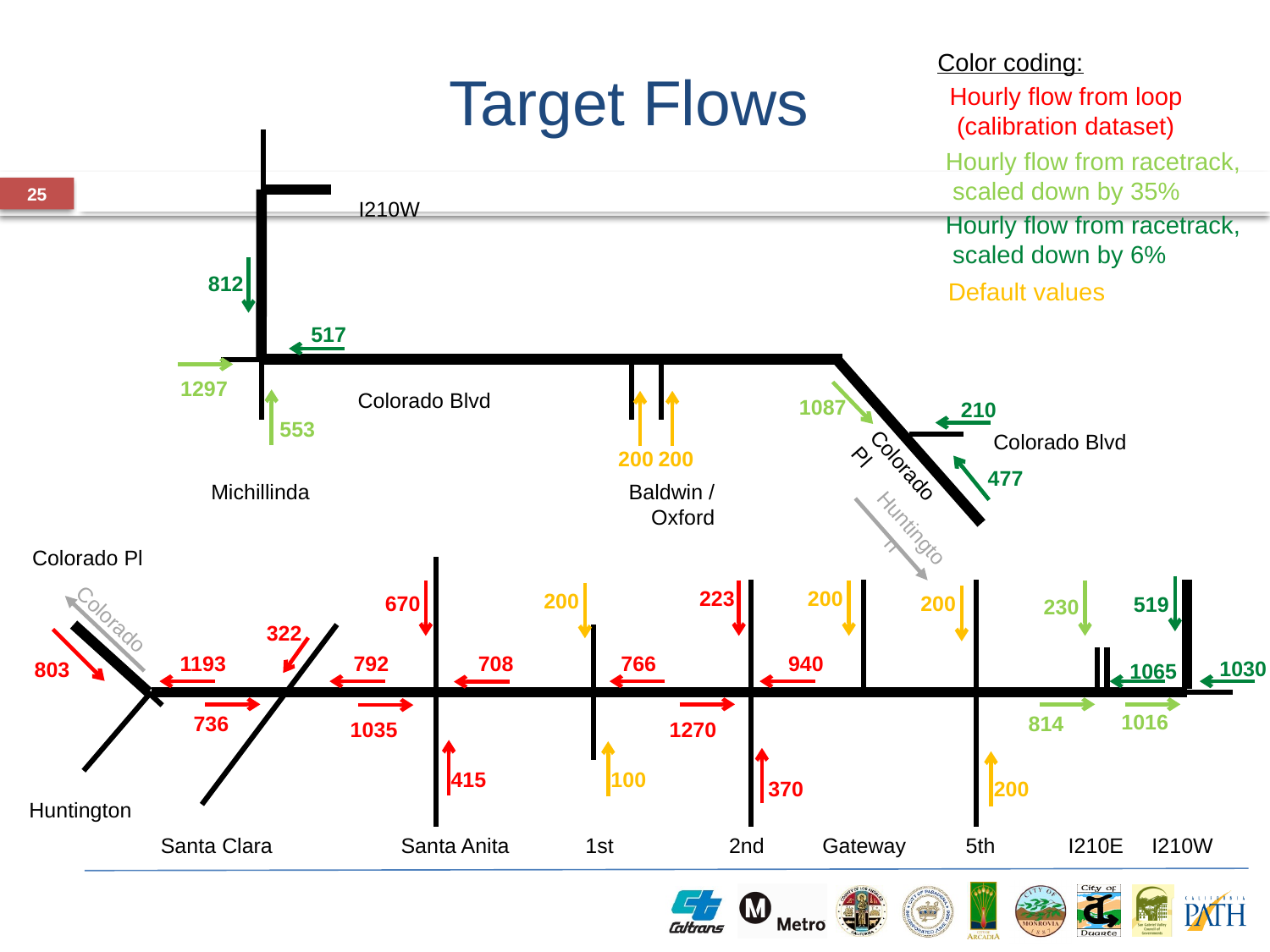

# Target Flows
Color coding:
Hourly flow from loop
 (calibration dataset)
Hourly flow from racetrack,
 scaled down by 35%
Hourly flow from racetrack,
 scaled down by 6%
Default values
I210W
812
517
1297
Colorado Blvd
1087
210
553
Colorado Blvd
200
200
Colorado Pl
477
Michillinda
Baldwin / Oxford
Huntington

25
Colorado Pl
223
200
200
670
200
519
230
Colorado
322
1193
792
708
766
940
1030
803
1065
1016
736
814
1035
1270
415
100
200
370
Huntington
Santa Clara
Santa Anita
1st
2nd
Gateway
5th
I210E
I210W